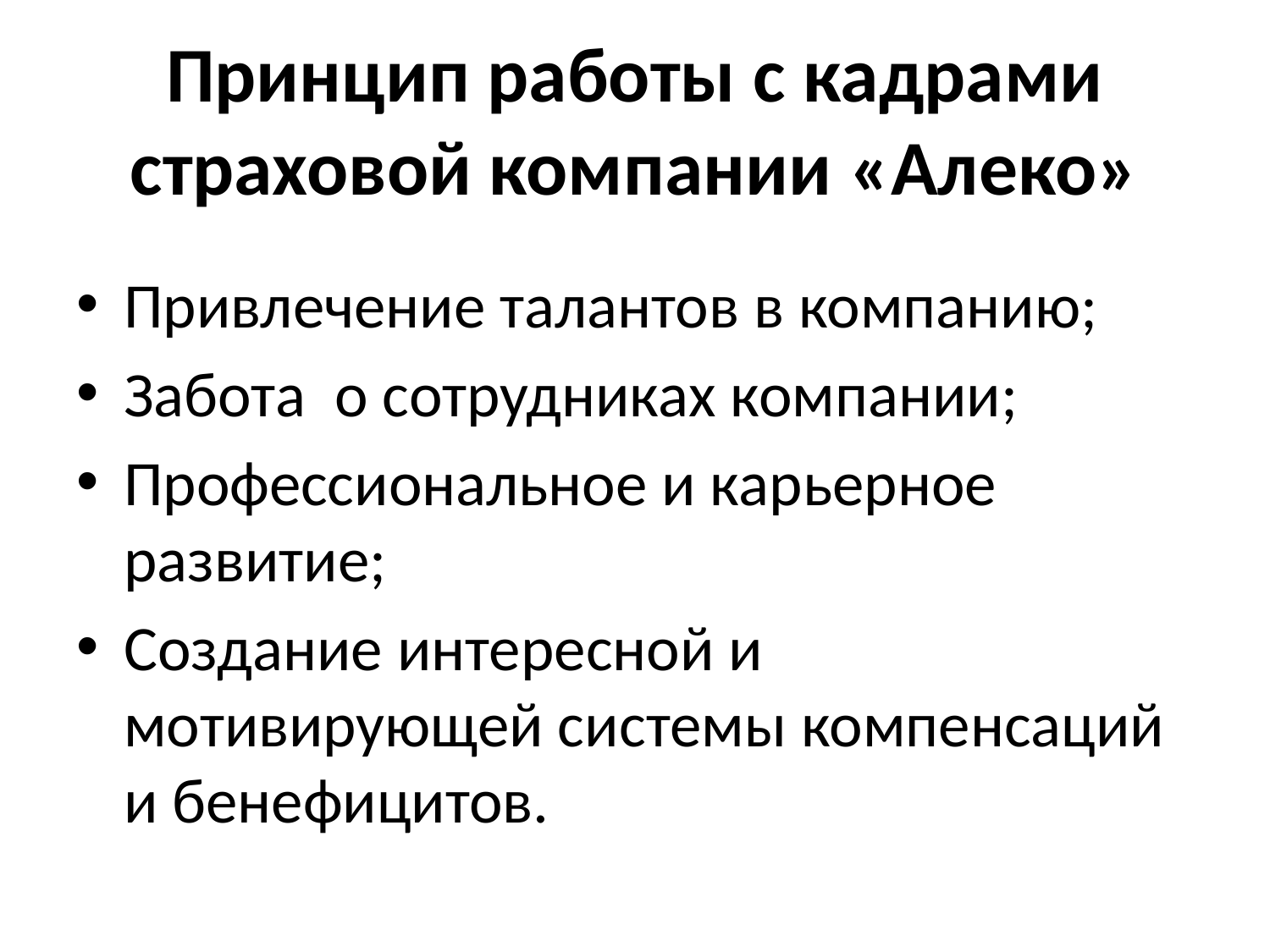

# Принцип работы с кадрами страховой компании «Алеко»
Привлечение талантов в компанию;
Забота  о сотрудниках компании;
Профессиональное и карьерное развитие;
Создание интересной и мотивирующей системы компенсаций и бенефицитов.